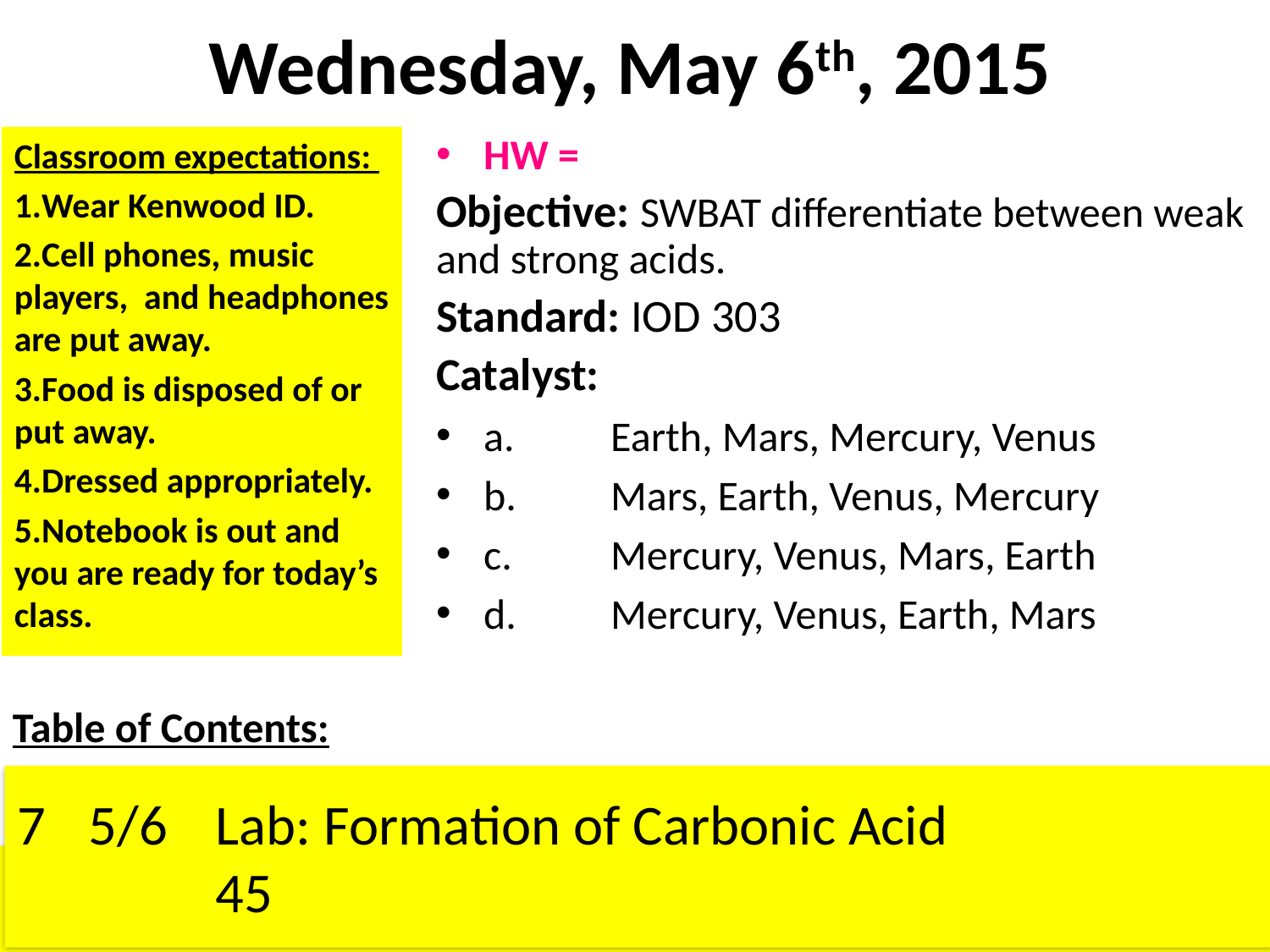

# Wednesday, May 6th, 2015
Classroom expectations:
Wear Kenwood ID.
Cell phones, music players,  and headphones are put away.
Food is disposed of or put away.
Dressed appropriately.
Notebook is out and you are ready for today’s class.

HW =
Objective: SWBAT differentiate between weak and strong acids.
Standard: IOD 303
Catalyst:
a.	Earth, Mars, Mercury, Venus
b.	Mars, Earth, Venus, Mercury
c.	Mercury, Venus, Mars, Earth
d.	Mercury, Venus, Earth, Mars

Table of Contents:
7	5/6	Lab: Formation of Carbonic Acid				45